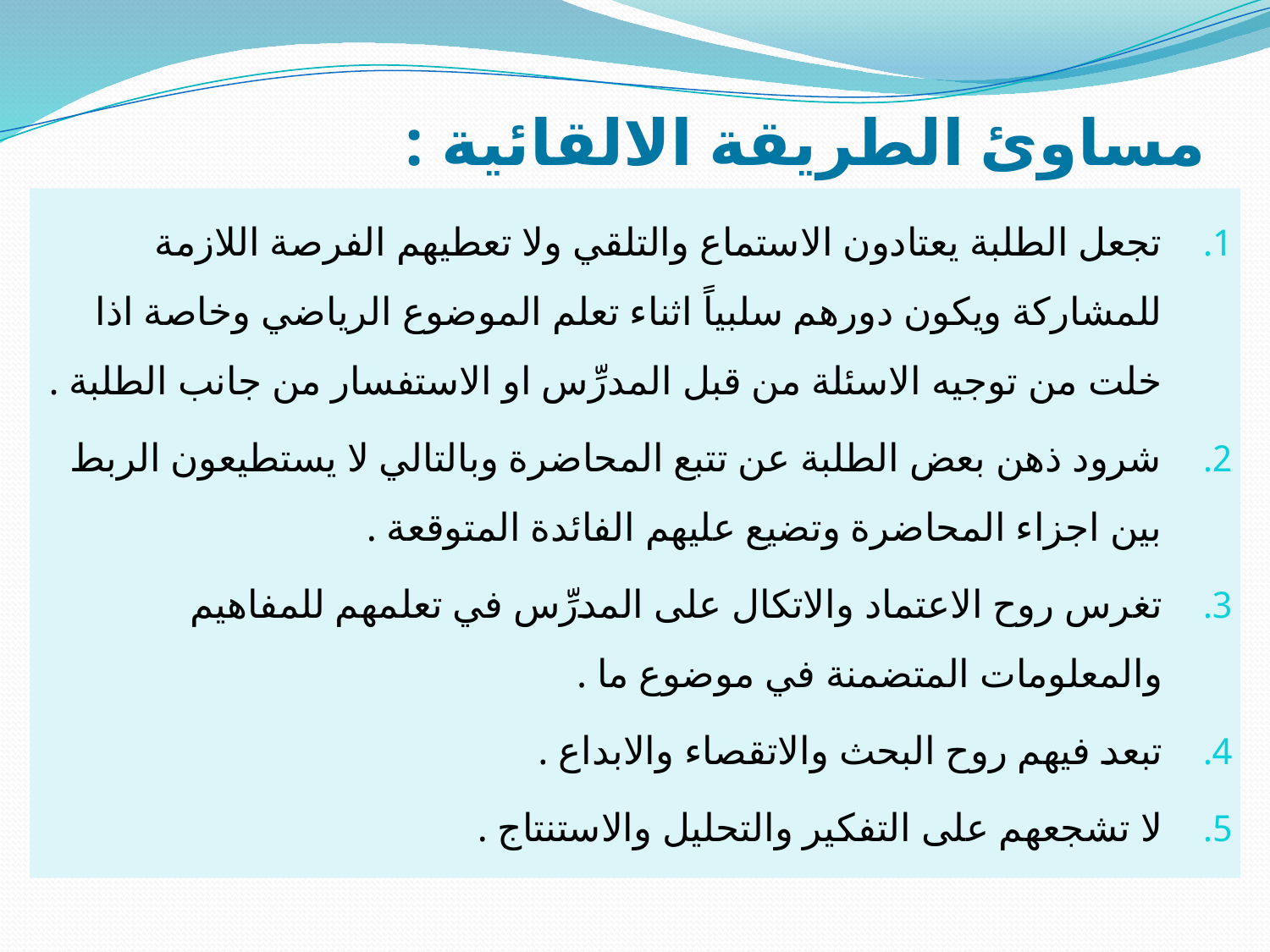

# مساوئ الطريقة الالقائية :
تجعل الطلبة يعتادون الاستماع والتلقي ولا تعطيهم الفرصة اللازمة للمشاركة ويكون دورهم سلبياً اثناء تعلم الموضوع الرياضي وخاصة اذا خلت من توجيه الاسئلة من قبل المدرِّس او الاستفسار من جانب الطلبة .
شرود ذهن بعض الطلبة عن تتبع المحاضرة وبالتالي لا يستطيعون الربط بين اجزاء المحاضرة وتضيع عليهم الفائدة المتوقعة .
تغرس روح الاعتماد والاتكال على المدرِّس في تعلمهم للمفاهيم والمعلومات المتضمنة في موضوع ما .
تبعد فيهم روح البحث والاتقصاء والابداع .
لا تشجعهم على التفكير والتحليل والاستنتاج .